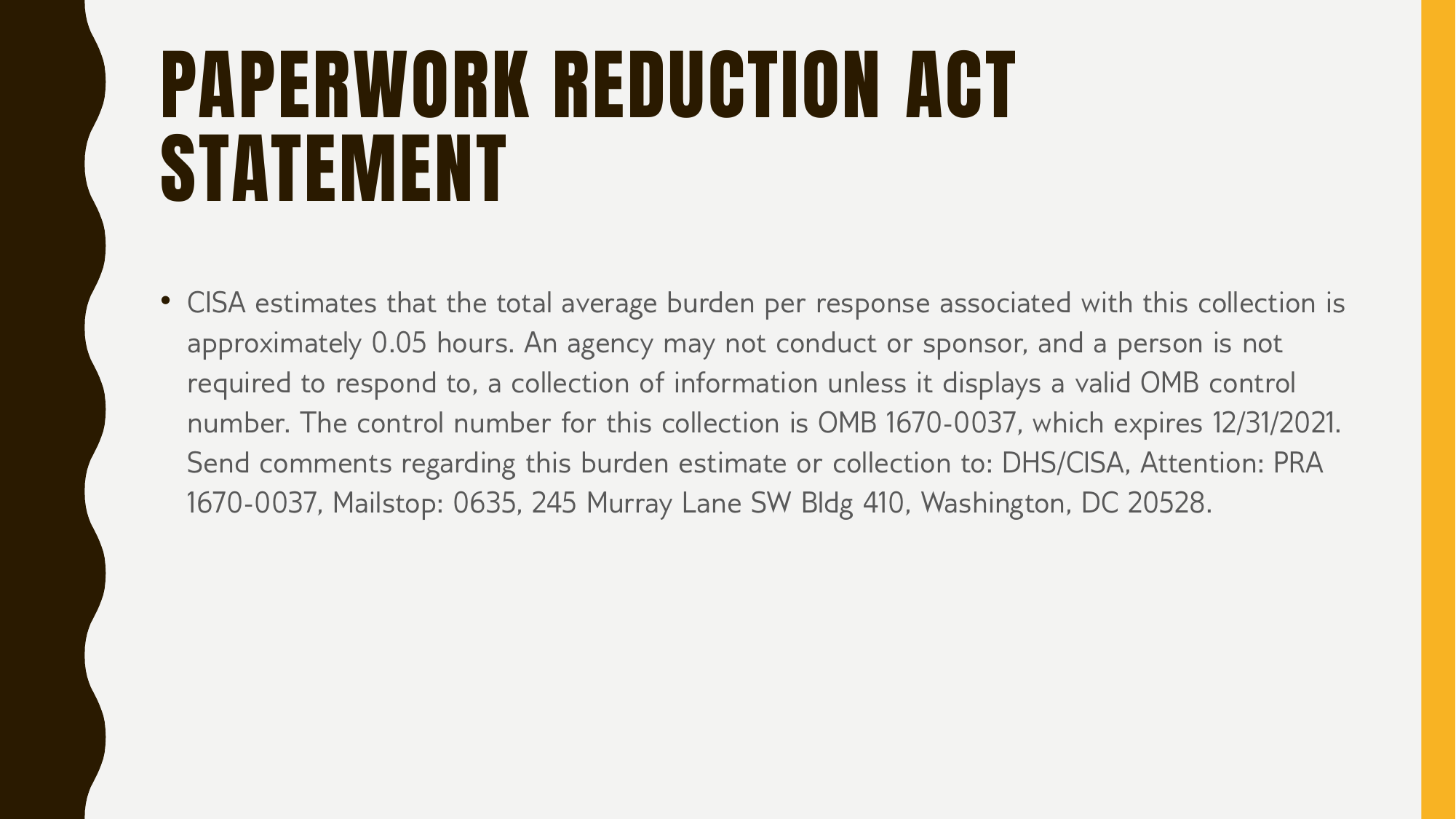

# Paperwork Reduction act Statement
CISA estimates that the total average burden per response associated with this collection is approximately 0.05 hours. An agency may not conduct or sponsor, and a person is not required to respond to, a collection of information unless it displays a valid OMB control number. The control number for this collection is OMB 1670-0037, which expires 12/31/2021. Send comments regarding this burden estimate or collection to: DHS/CISA, Attention: PRA 1670-0037, Mailstop: 0635, 245 Murray Lane SW Bldg 410, Washington, DC 20528.